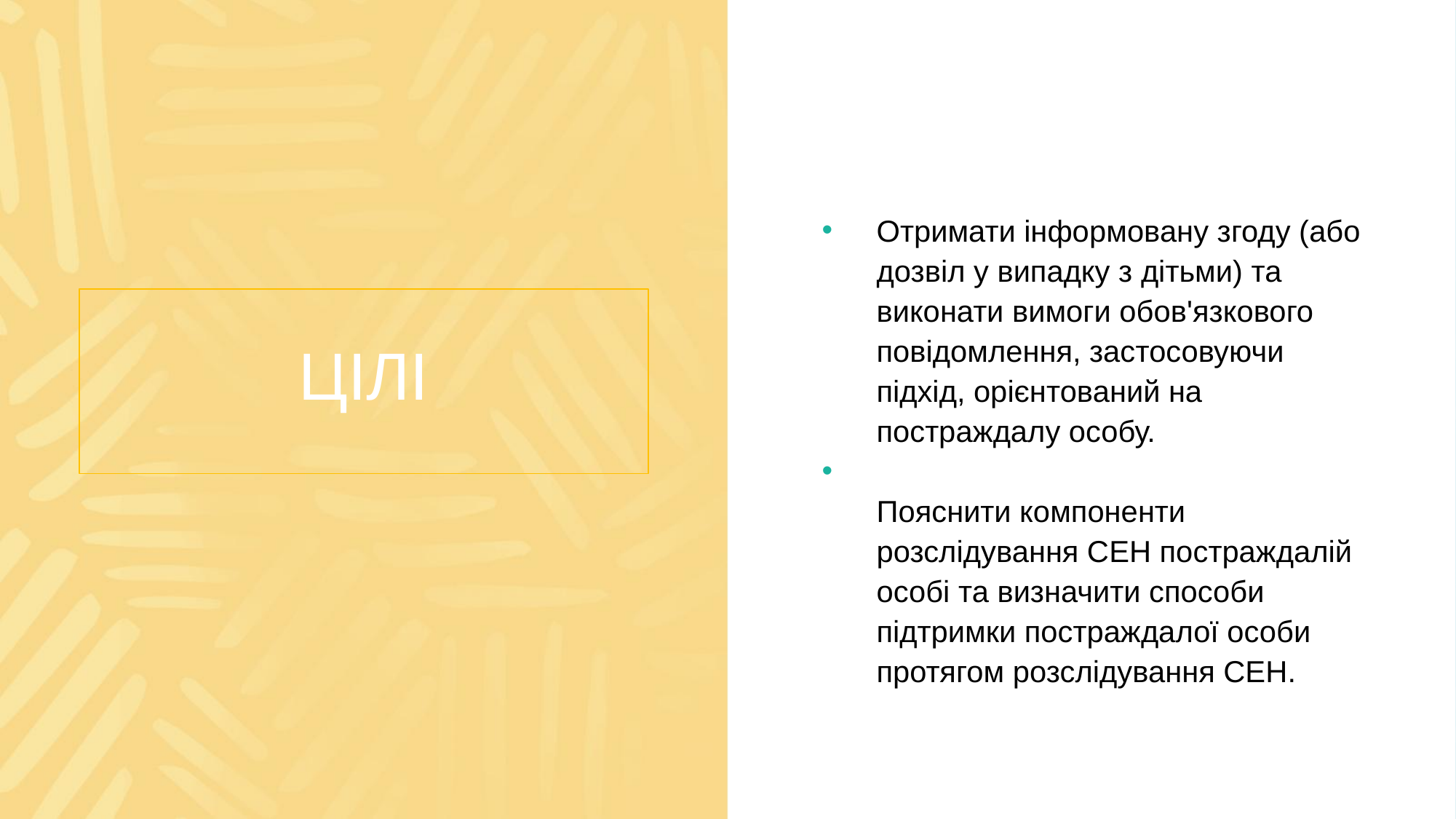

Отримати інформовану згоду (або дозвіл у випадку з дітьми) та виконати вимоги обов'язкового повідомлення, застосовуючи підхід, орієнтований на постраждалу особу.
Пояснити компоненти розслідування СЕН постраждалій особі та визначити способи підтримки постраждалої особи протягом розслідування СЕН.
# ЦІЛІ